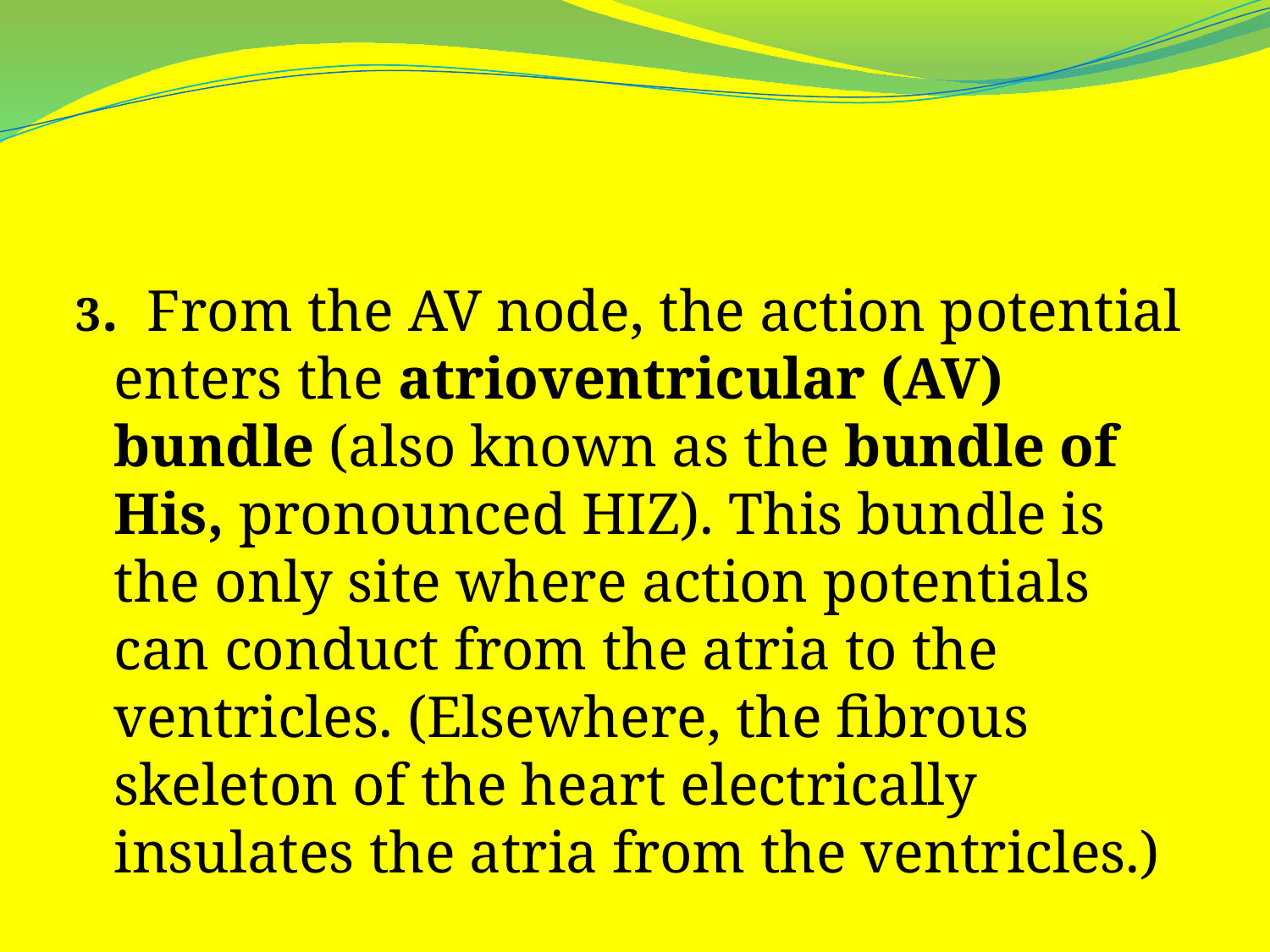

#
3.  From the AV node, the action potential enters the atrioventricular (AV) bundle (also known as the bundle of His, pronounced HIZ). This bundle is the only site where action potentials can conduct from the atria to the ventricles. (Elsewhere, the fibrous skeleton of the heart electrically insulates the atria from the ventricles.)